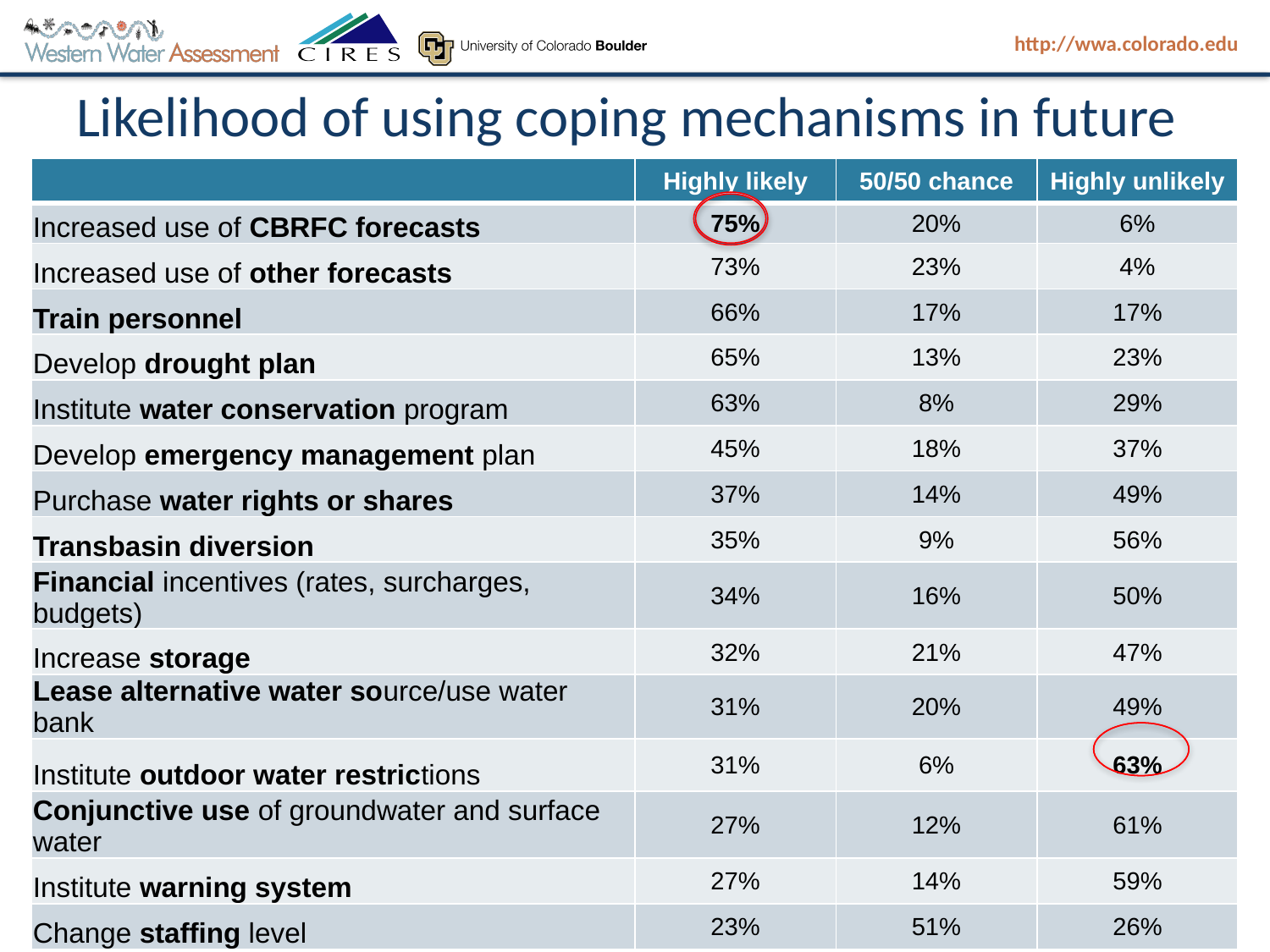

#
Likelihood of using coping mechanisms in future

|  | Highly likely | 50/50 chance | Highly unlikely |
| --- | --- | --- | --- |
| Increased use of CBRFC forecasts | 75% | 20% | 6% |
| Increased use of other forecasts | 73% | 23% | 4% |
| Train personnel | 66% | 17% | 17% |
| Develop drought plan | 65% | 13% | 23% |
| Institute water conservation program | 63% | 8% | 29% |
| Develop emergency management plan | 45% | 18% | 37% |
| Purchase water rights or shares | 37% | 14% | 49% |
| Transbasin diversion | 35% | 9% | 56% |
| Financial incentives (rates, surcharges, budgets) | 34% | 16% | 50% |
| Increase storage | 32% | 21% | 47% |
| Lease alternative water source/use water bank | 31% | 20% | 49% |
| Institute outdoor water restrictions | 31% | 6% | 63% |
| Conjunctive use of groundwater and surface water | 27% | 12% | 61% |
| Institute warning system | 27% | 14% | 59% |
| Change staffing level | 23% | 51% | 26% |